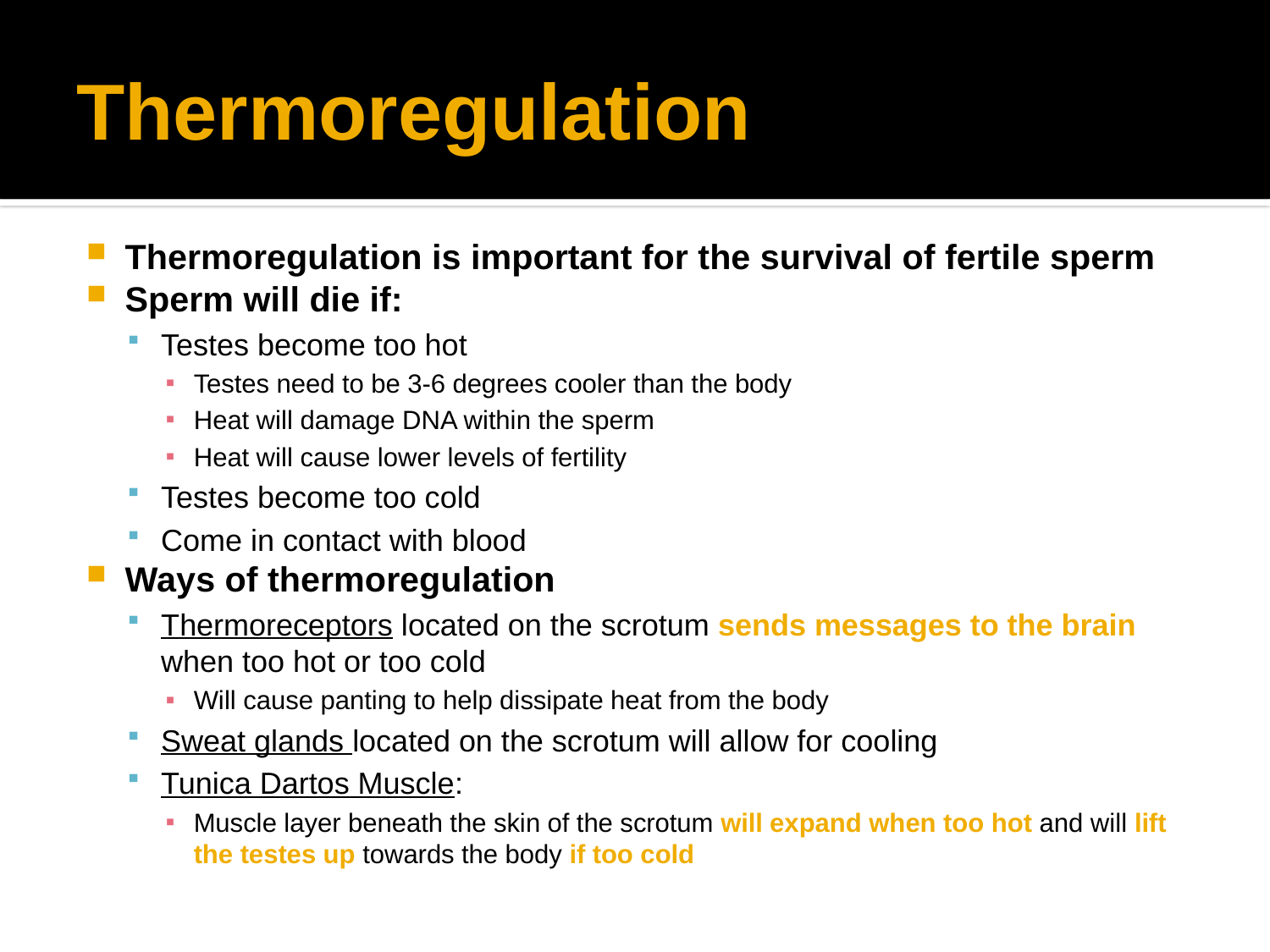

# Thermoregulation
Thermoregulation is important for the survival of fertile sperm
Sperm will die if:
Testes become too hot
Testes need to be 3-6 degrees cooler than the body
Heat will damage DNA within the sperm
Heat will cause lower levels of fertility
Testes become too cold
Come in contact with blood
Ways of thermoregulation
Thermoreceptors located on the scrotum sends messages to the brain when too hot or too cold
Will cause panting to help dissipate heat from the body
Sweat glands located on the scrotum will allow for cooling
Tunica Dartos Muscle:
Muscle layer beneath the skin of the scrotum will expand when too hot and will lift the testes up towards the body if too cold